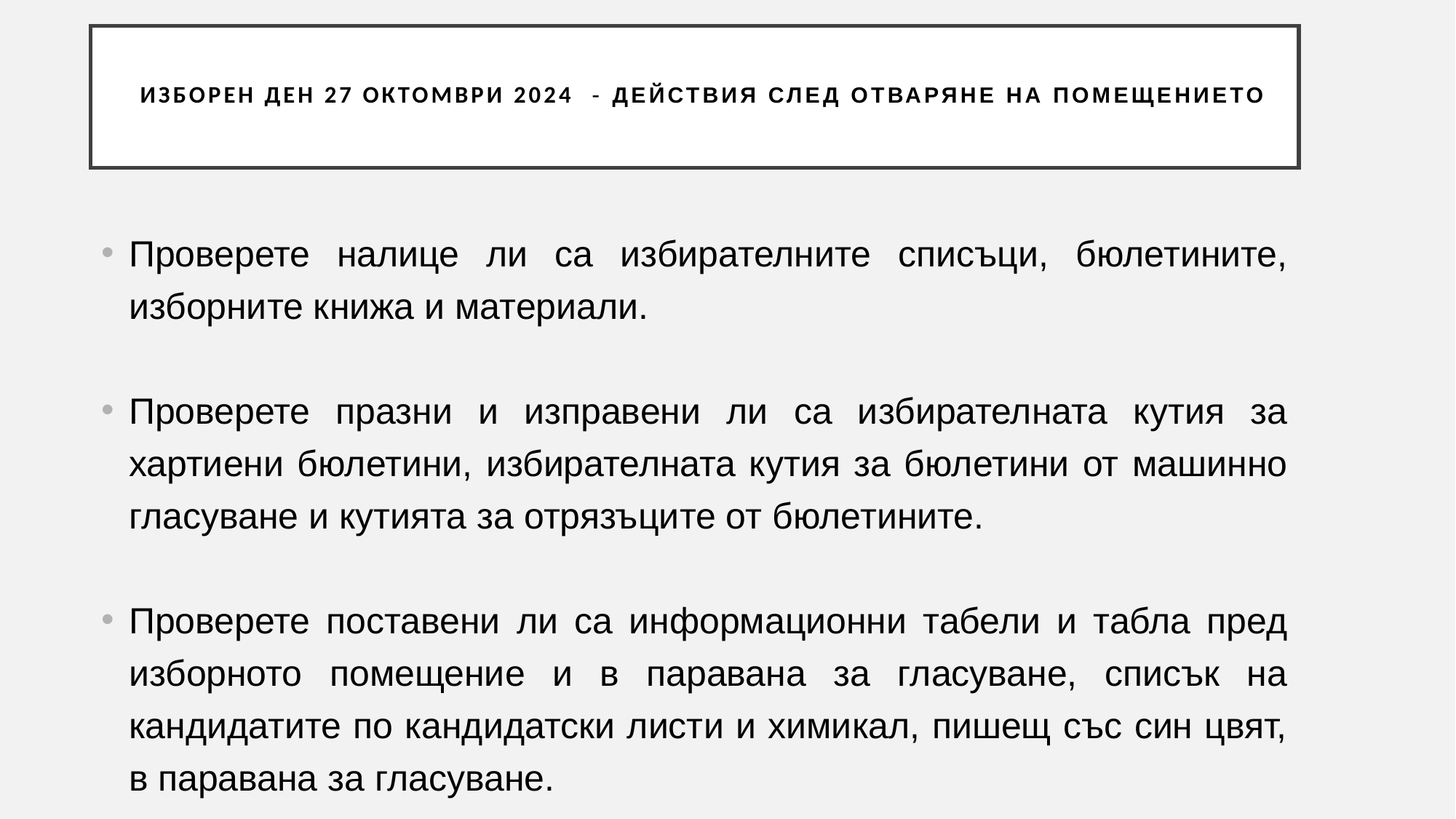

# ИЗБОРЕН ДЕН 27 ОКТОМВРИ 2024  - ДЕЙСТВИЯ СЛЕД ОТВАРЯНЕ НА ПОМЕЩЕНИЕТО
Проверете налице ли са избирателните списъци, бюлетините, изборните книжа и материали.

Проверете празни и изправени ли са избирателната кутия за хартиени бюлетини, избирателната кутия за бюлетини от машинно гласуване и кутията за отрязъците от бюлетините.

Проверете поставени ли са информационни табели и табла пред изборното помещение и в паравана за гласуване, списък на кандидатите по кандидатски листи и химикал, пишещ със син цвят, в паравана за гласуване.